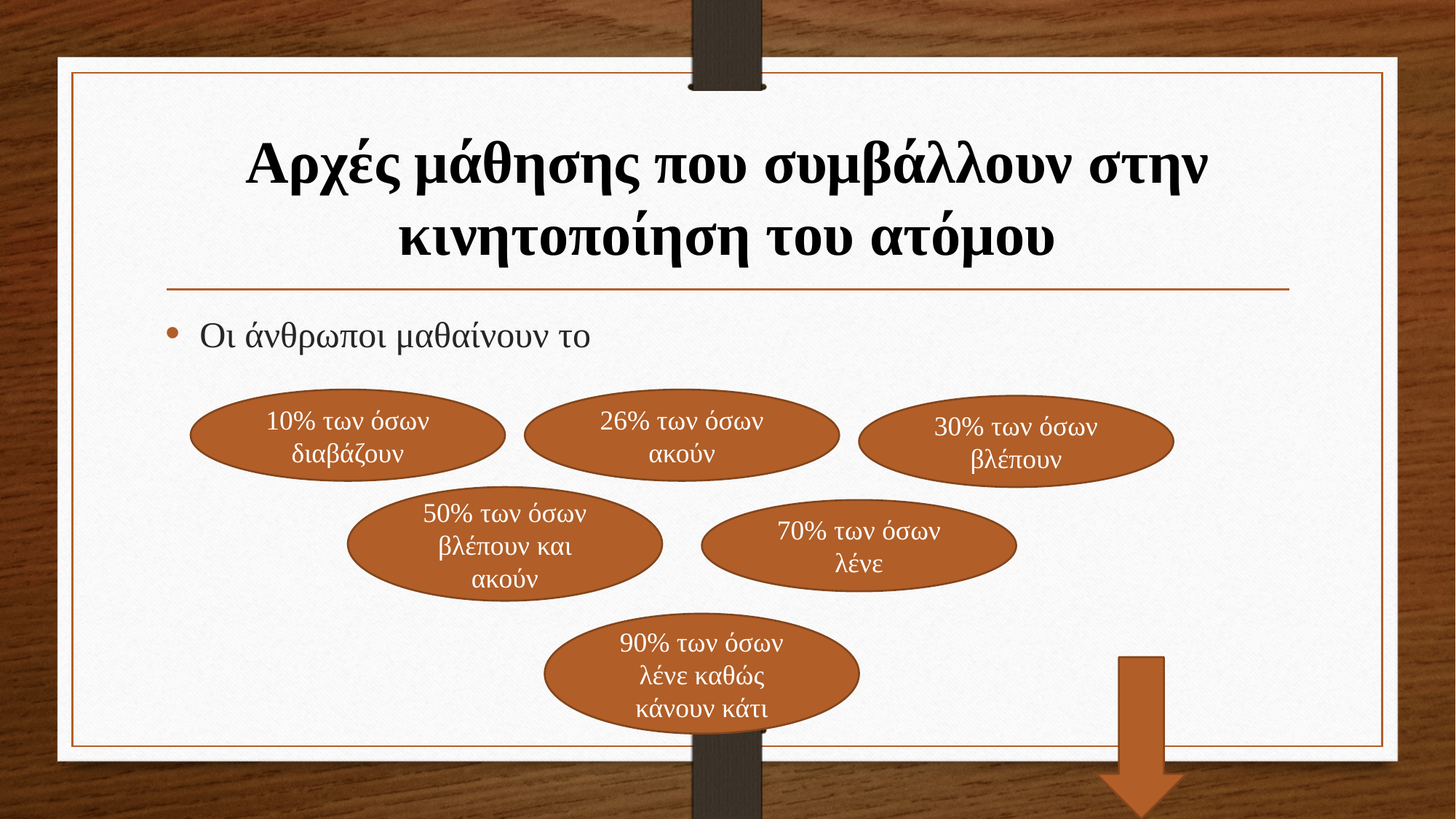

# Αρχές μάθησης που συμβάλλουν στην κινητοποίηση του ατόμου
Οι άνθρωποι μαθαίνουν το

10% των όσων διαβάζουν
26% των όσων ακούν
30% των όσων βλέπουν
50% των όσων βλέπουν και ακούν
70% των όσων λένε
90% των όσων λένε καθώς κάνουν κάτι